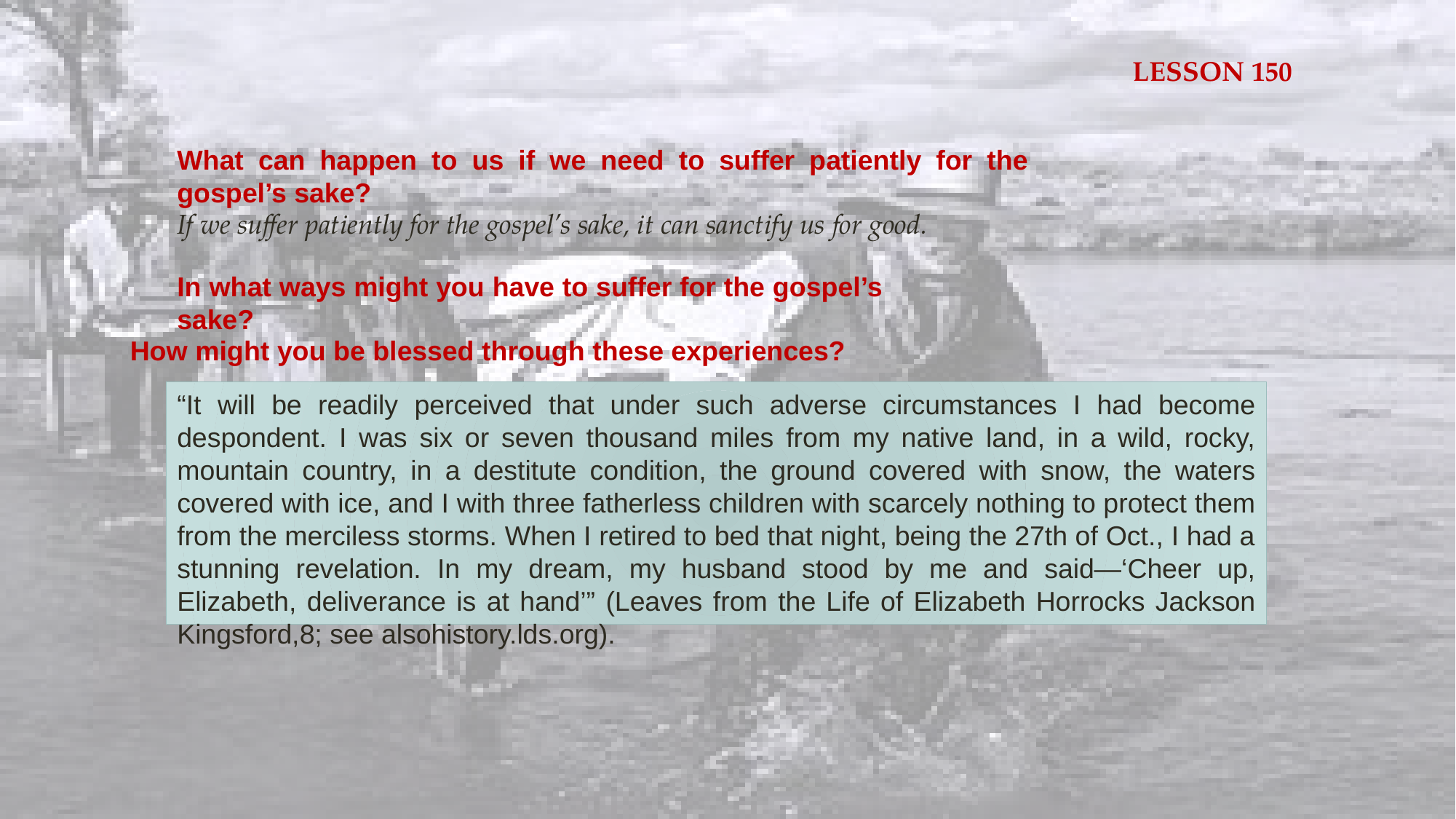

LESSON 150
What can happen to us if we need to suffer patiently for the gospel’s sake?
If we suffer patiently for the gospel’s sake, it can sanctify us for good.
In what ways might you have to suffer for the gospel’s sake?
How might you be blessed through these experiences?

“It will be readily perceived that under such adverse circumstances I had become despondent. I was six or seven thousand miles from my native land, in a wild, rocky, mountain country, in a destitute condition, the ground covered with snow, the waters covered with ice, and I with three fatherless children with scarcely nothing to protect them from the merciless storms. When I retired to bed that night, being the 27th of Oct., I had a stunning revelation. In my dream, my husband stood by me and said—‘Cheer up, Elizabeth, deliverance is at hand’” (Leaves from the Life of Elizabeth Horrocks Jackson Kingsford,8; see alsohistory.lds.org).